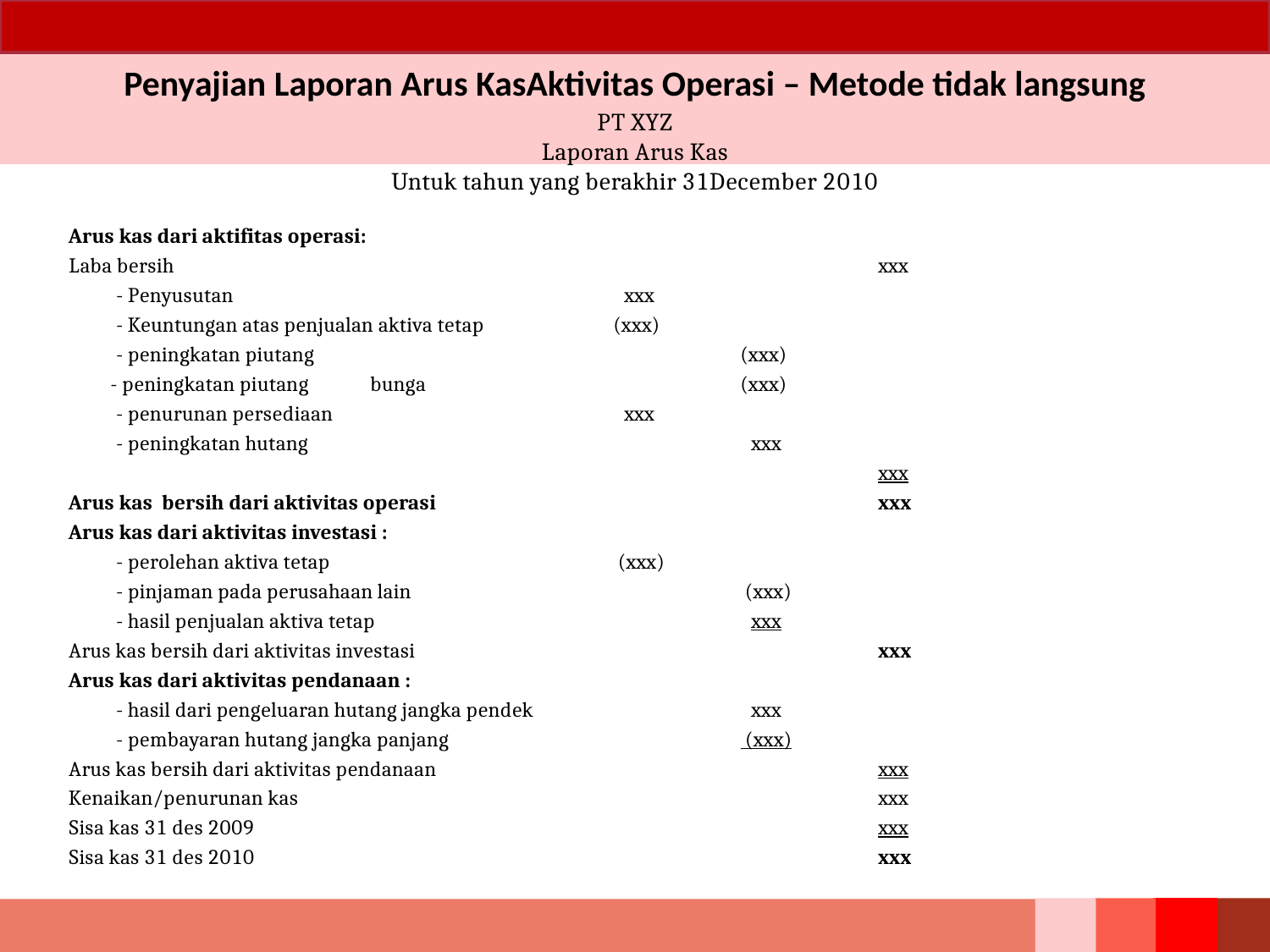

# Penyajian Laporan Arus KasAktivitas Operasi – Metode tidak langsung
PT XYZ
Laporan Arus Kas
Untuk tahun yang berakhir 31December 2010
Arus kas dari aktifitas operasi:
Laba bersih						xxx
	- Penyusutan				xxx
	- Keuntungan atas penjualan aktiva tetap	                         (xxx)
	- peningkatan piutang			                         (xxx)
         - peningkatan piutang	bunga		                         (xxx)
	- penurunan persediaan			xxx
	- peningkatan hutang				xxx
	   						xxx
Arus kas  bersih dari aktivitas operasi				xxx
Arus kas dari aktivitas investasi :
	- perolehan aktiva tetap		                          (xxx)
	- pinjaman pada perusahaan lain	                      	                          (xxx)
	- hasil penjualan aktiva tetap			xxx
Arus kas bersih dari aktivitas investasi				xxx
Arus kas dari aktivitas pendanaan :
	- hasil dari pengeluaran hutang jangka pendek		xxx
	- pembayaran hutang jangka panjang		                          (xxx)
Arus kas bersih dari aktivitas pendanaan				xxx
Kenaikan/penurunan kas					xxx
Sisa kas 31 des 2009					xxx
Sisa kas 31 des 2010					xxx